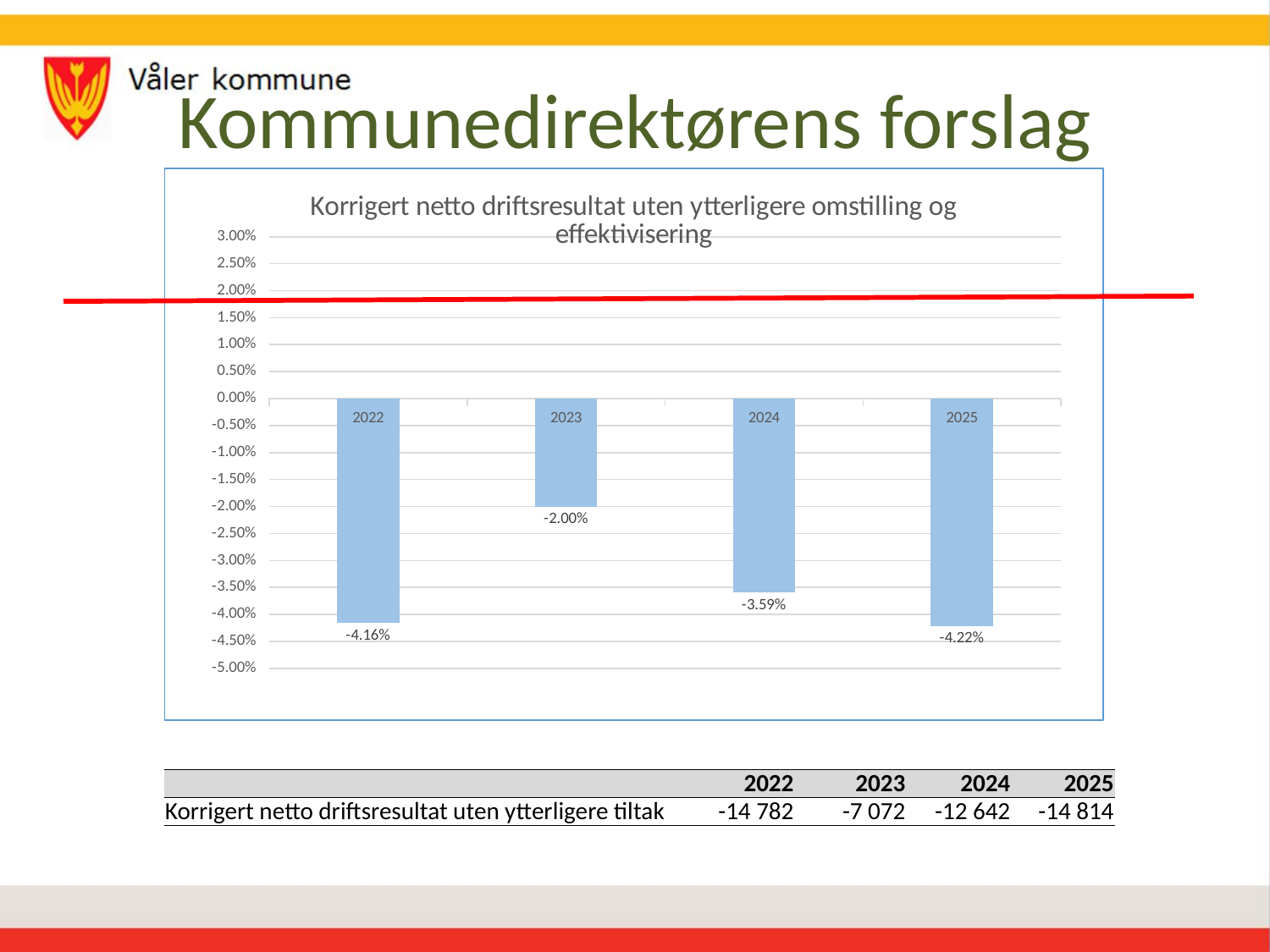

# Kommunedirektørens forslag

### Chart: Korrigert netto driftsresultat uten ytterligere omstilling og effektivisering

| Category | Korrigert netto driftsresultat |
|---|---|
| 2022 | -0.04159854115250078 |
| 2023 | -0.02000271532375993 |
| 2024 | -0.03591316464542301 |
| 2025 | -0.04218038677493935 |
|  | 2022 | 2023 | 2024 | 2025 |
| --- | --- | --- | --- | --- |
| Korrigert netto driftsresultat uten ytterligere tiltak | -14 782 | -7 072 | -12 642 | -14 814 |